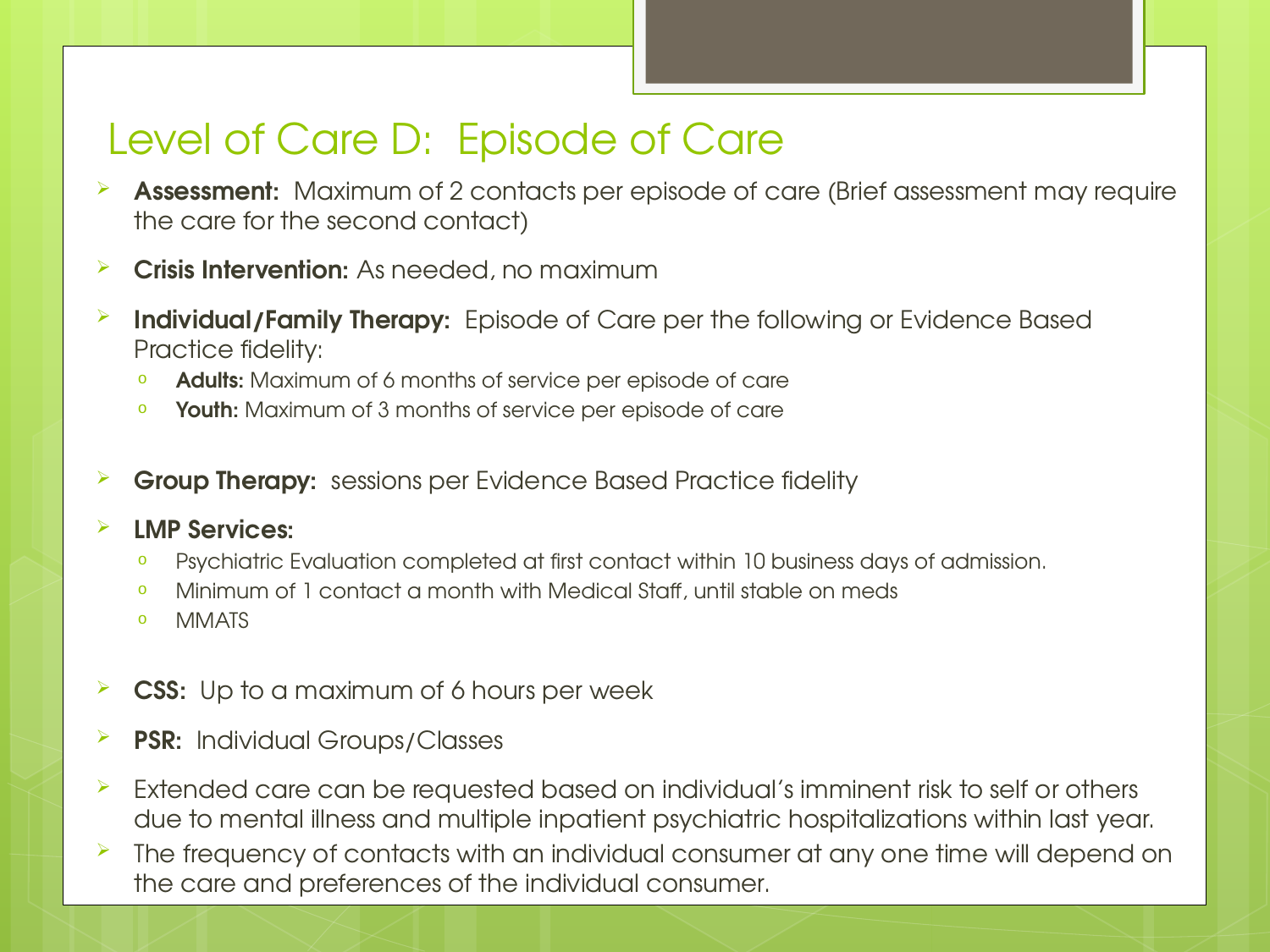

# Level of Care D:  Episode of Care
Assessment:  Maximum of 2 contacts per episode of care (Brief assessment may require the care for the second contact)

Crisis Intervention: As needed, no maximum

Individual/Family Therapy:  Episode of Care per the following or Evidence Based Practice fidelity:
Adults: Maximum of 6 months of service per episode of care
Youth: Maximum of 3 months of service per episode of care

Group Therapy:  sessions per Evidence Based Practice fidelity

LMP Services:
Psychiatric Evaluation completed at first contact within 10 business days of admission.
Minimum of 1 contact a month with Medical Staff, until stable on meds
MMATS

CSS:  Up to a maximum of 6 hours per week

PSR:  Individual Groups/Classes

Extended care can be requested based on individual’s imminent risk to self or others due to mental illness and multiple inpatient psychiatric hospitalizations within last year.
The frequency of contacts with an individual consumer at any one time will depend on the care and preferences of the individual consumer.